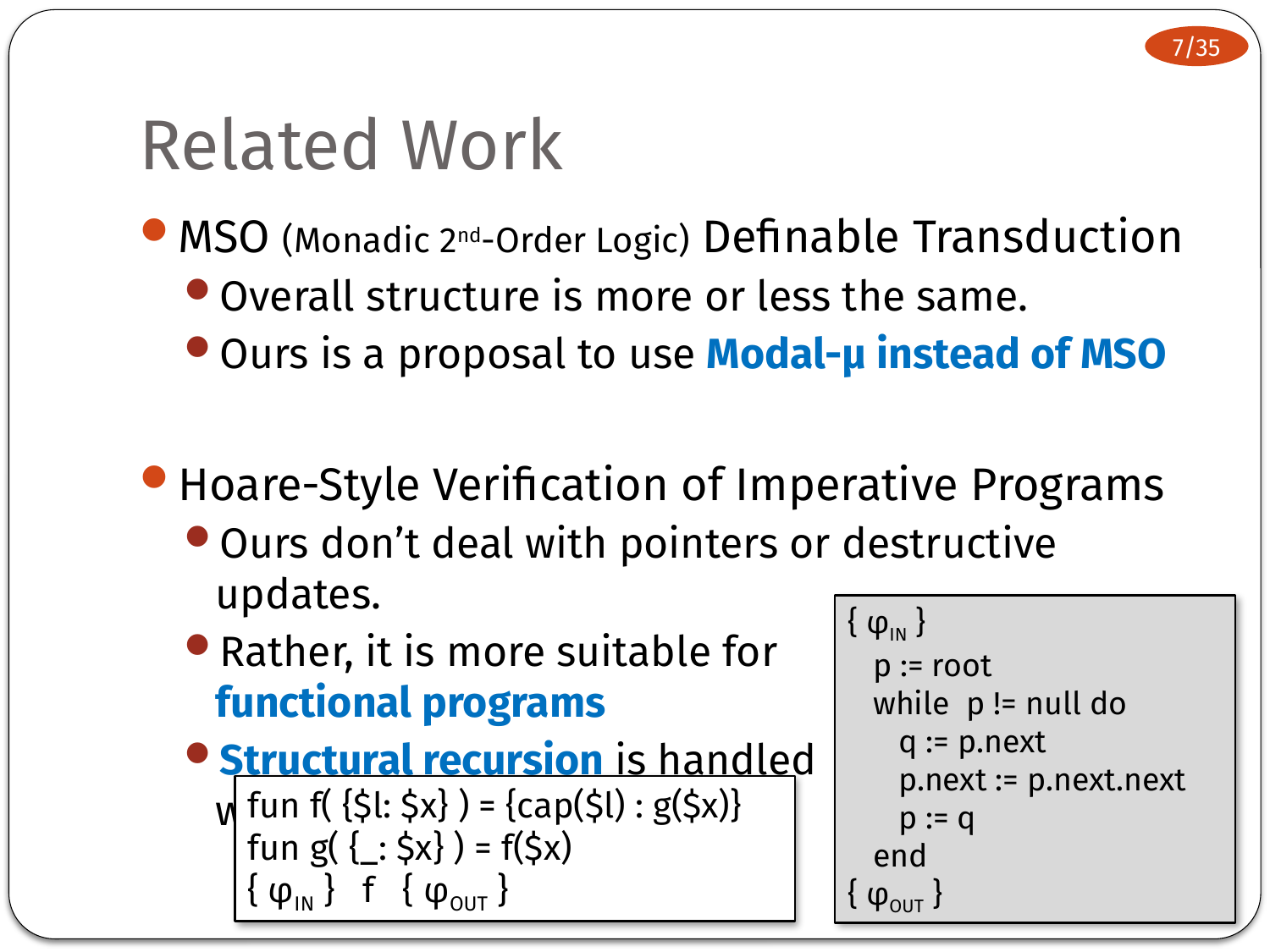

# Related Work
MSO (Monadic 2nd-Order Logic) Definable Transduction
Overall structure is more or less the same.
Ours is a proposal to use Modal-μ instead of MSO

Hoare-Style Verification of Imperative Programs
Ours don’t deal with pointers or destructive updates.
Rather, it is more suitable for
functional programs
Structural recursion is handled
without any annotations

{ φIN }
   p := root
   while  p != null do
      q := p.next
      p.next := p.next.next
      p := q
   end
{ φOUT }
fun f( {$l: $x} ) = {cap($l) : g($x)}
fun g( {_: $x} ) = f($x)
{ φIN }   f   { φOUT }